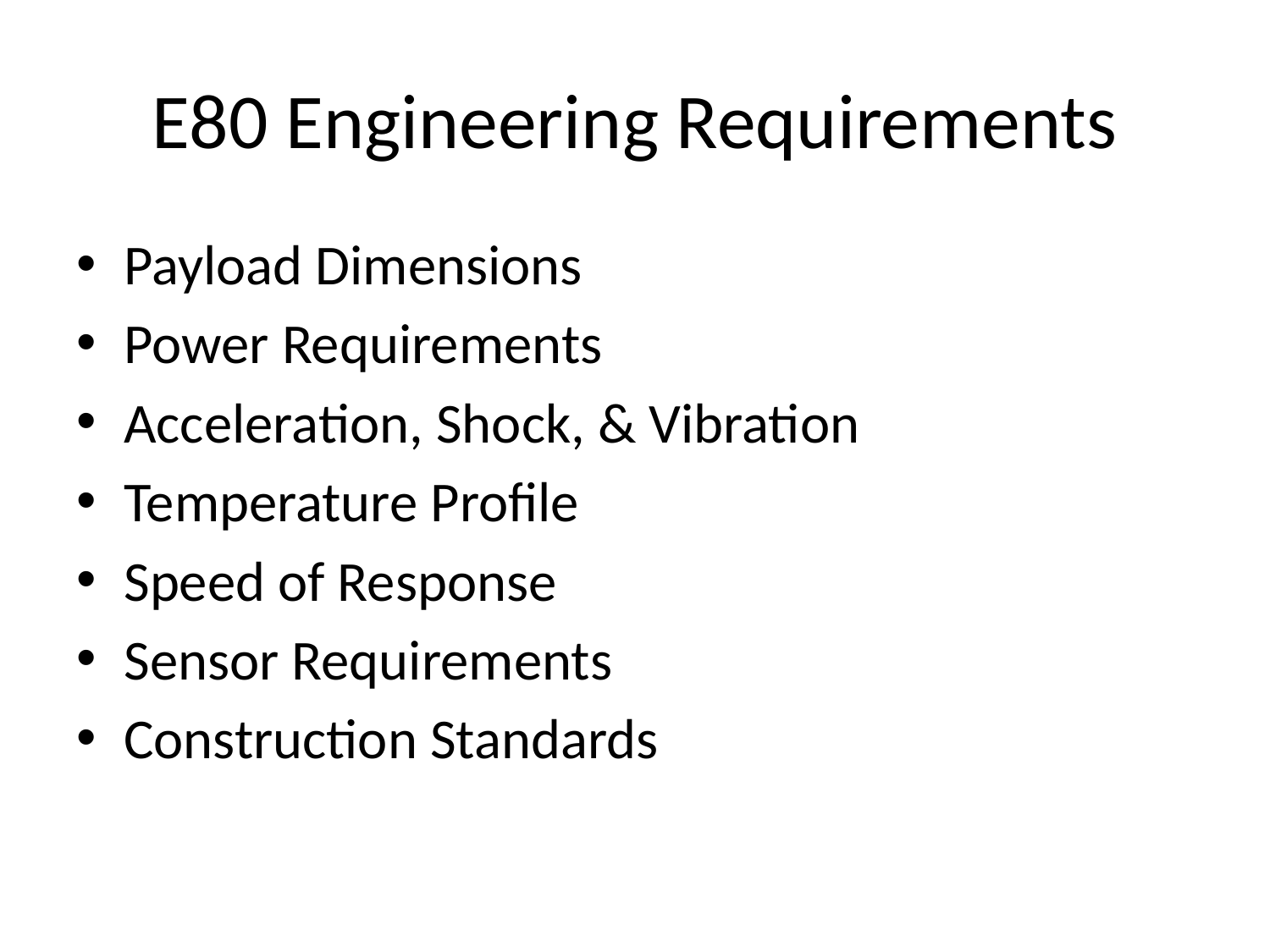

# E80 Engineering Requirements
Payload Dimensions
Power Requirements
Acceleration, Shock, & Vibration
Temperature Profile
Speed of Response
Sensor Requirements
Construction Standards